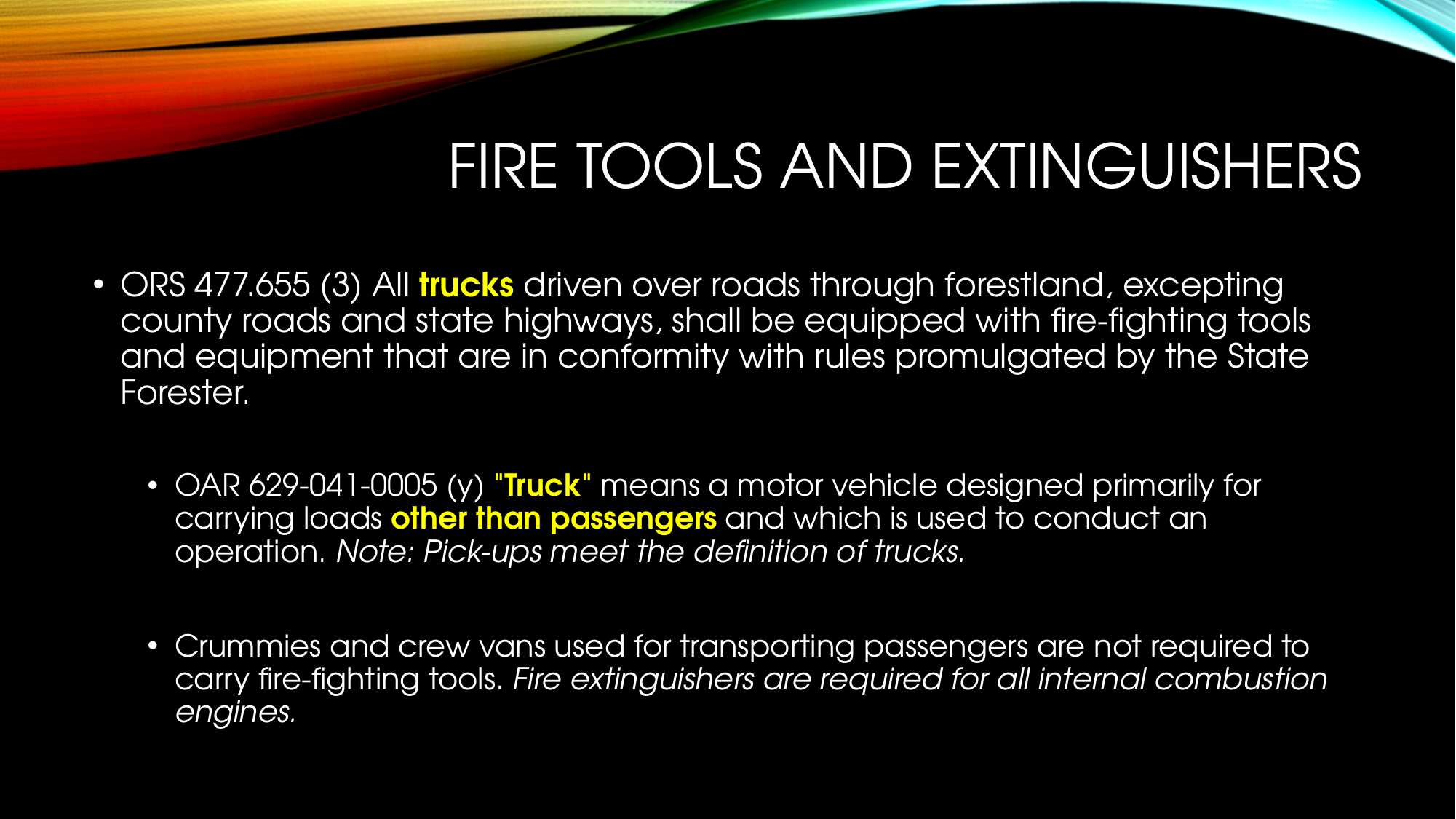

# Fire tools and extinguishers
ORS 477.655 (3) All trucks driven over roads through forestland, excepting county roads and state highways, shall be equipped with fire-fighting tools and equipment that are in conformity with rules promulgated by the State Forester.

OAR 629-041-0005 (y) "Truck" means a motor vehicle designed primarily for carrying loads other than passengers and which is used to conduct an operation. Note: Pick-ups meet the definition of trucks.

Crummies and crew vans used for transporting passengers are not required to carry fire-fighting tools. Fire extinguishers are required for all internal combustion engines.